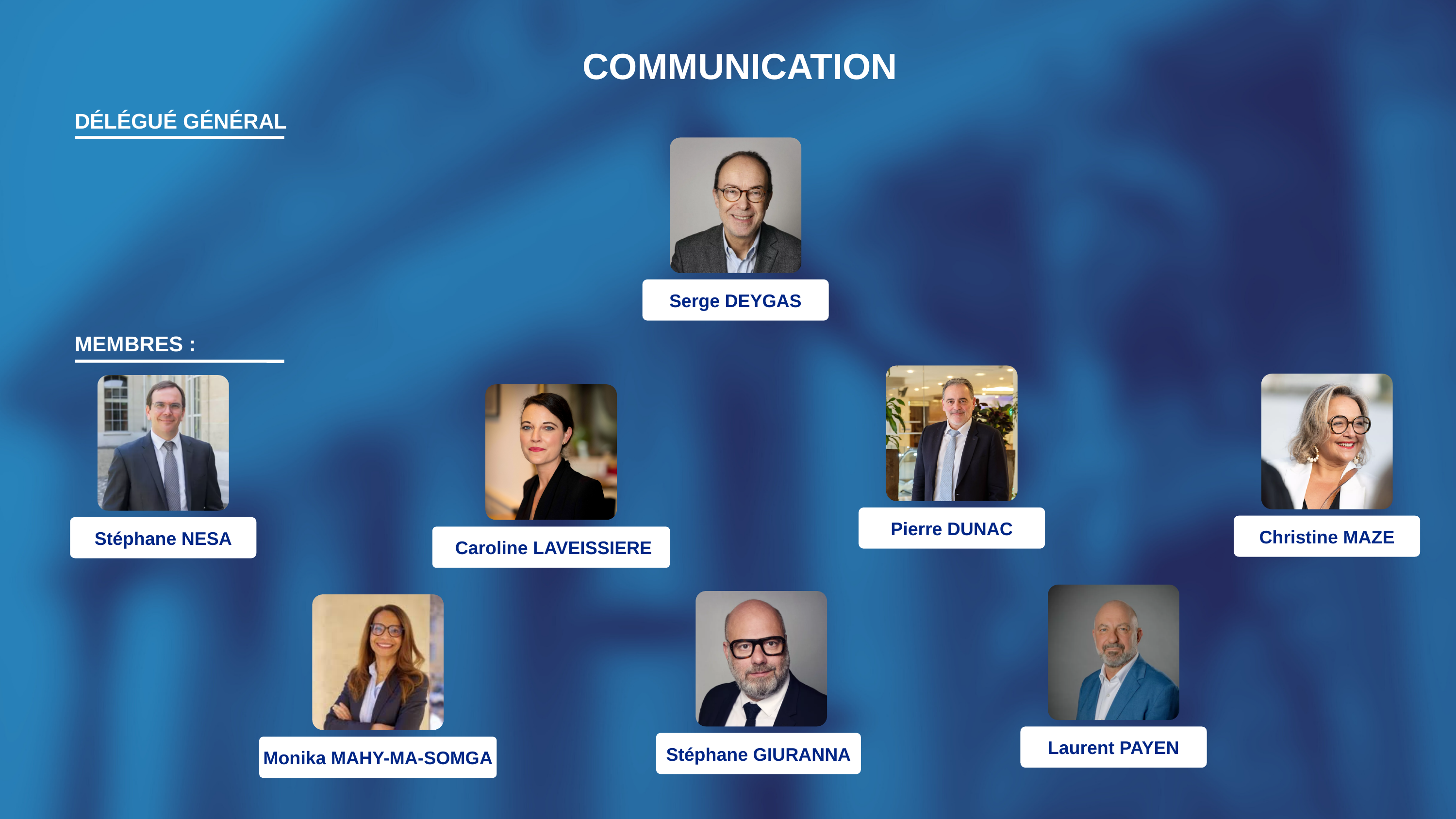

COMMUNICATION
DÉLÉGUÉ GÉNÉRAL

Serge DEYGAS
MEMBRES :

Pierre DUNAC

Christine MAZE

Stéphane NESA

 Caroline LAVEISSIERE

Laurent PAYEN

Stéphane GIURANNA

Monika MAHY-MA-SOMGA